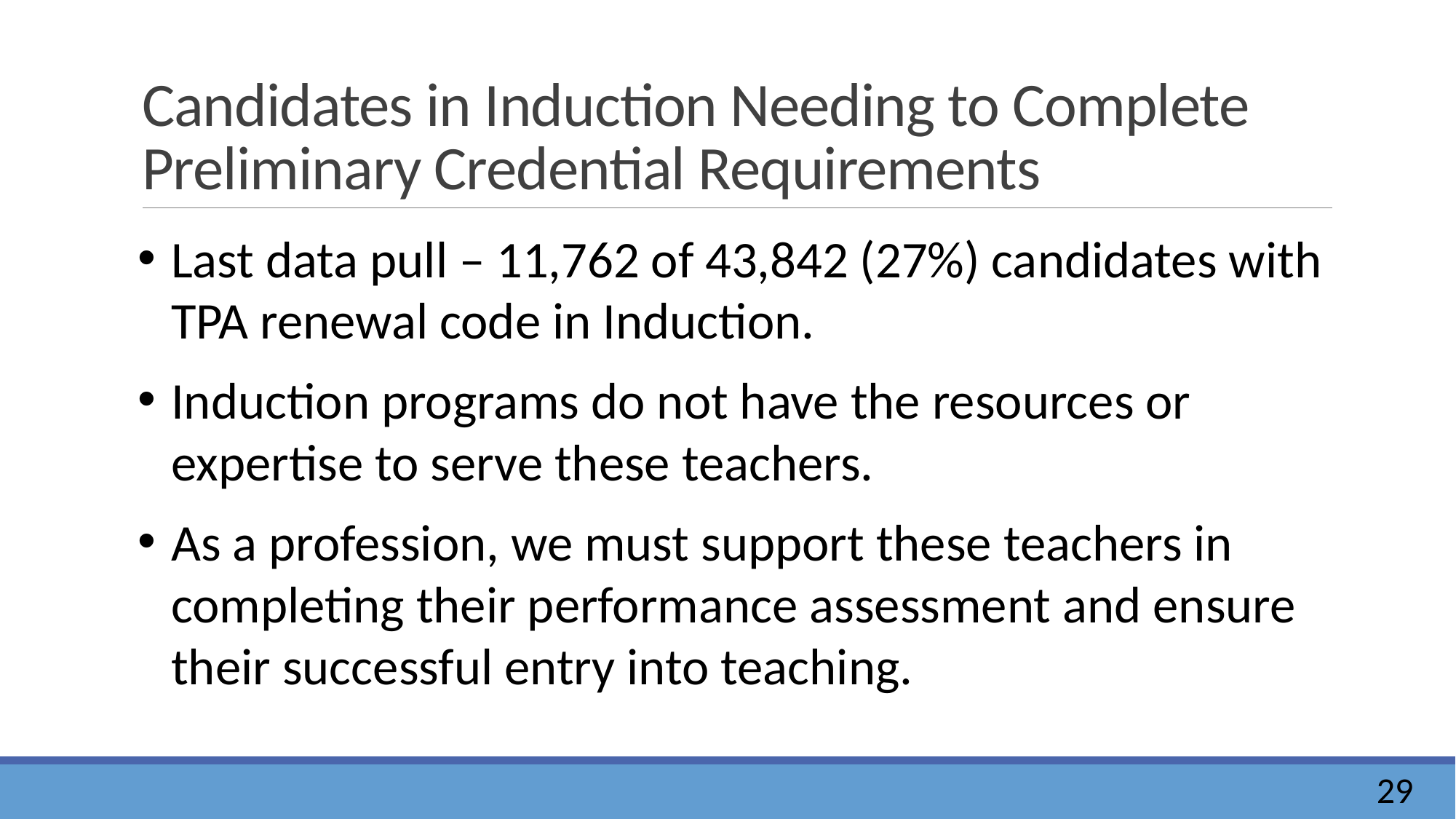

# Candidates in Induction Needing to Complete Preliminary Credential Requirements
Last data pull – 11,762 of 43,842 (27%) candidates with TPA renewal code in Induction.
Induction programs do not have the resources or expertise to serve these teachers.
As a profession, we must support these teachers in completing their performance assessment and ensure their successful entry into teaching.
29